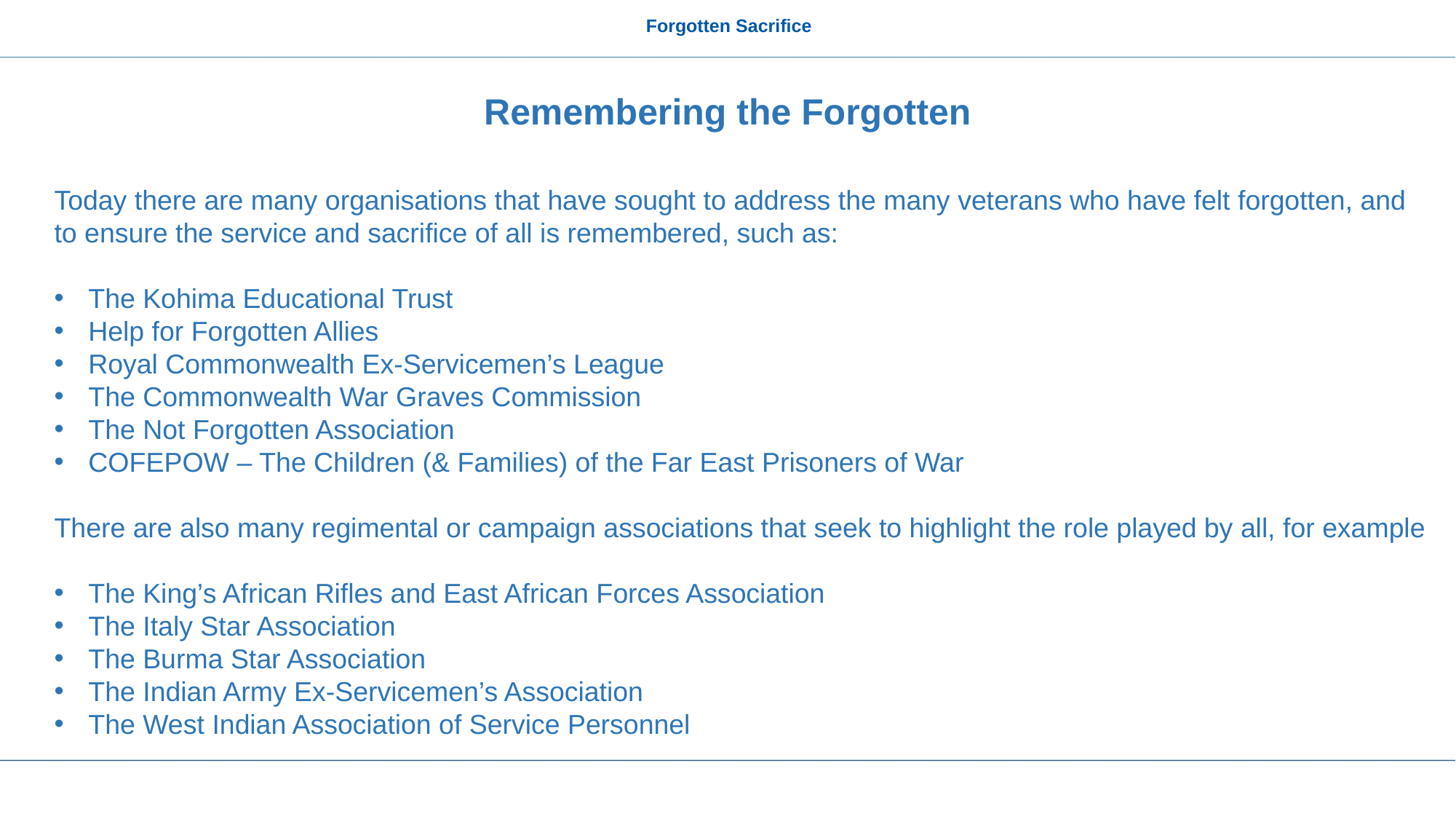

Forgotten Sacrifice

Remembering the Forgotten
Today there are many organisations that have sought to address the many veterans who have felt forgotten, and to ensure the service and sacrifice of all is remembered, such as:

The Kohima Educational Trust
Help for Forgotten Allies
Royal Commonwealth Ex-Servicemen’s League
The Commonwealth War Graves Commission
The Not Forgotten Association
COFEPOW – The Children (& Families) of the Far East Prisoners of War

There are also many regimental or campaign associations that seek to highlight the role played by all, for example

The King’s African Rifles and East African Forces Association
The Italy Star Association
The Burma Star Association
The Indian Army Ex-Servicemen’s Association
The West Indian Association of Service Personnel